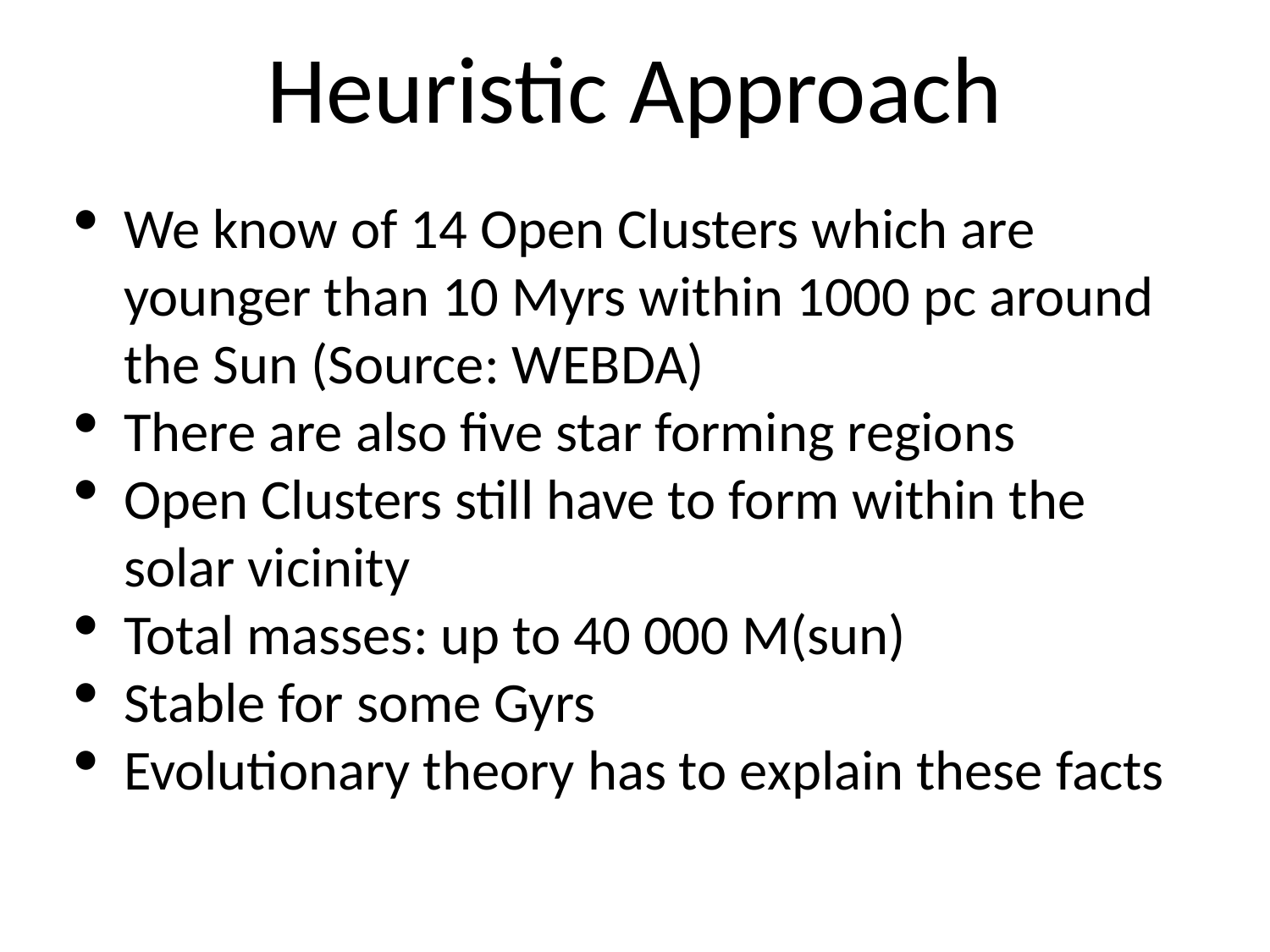

Heuristic Approach
We know of 14 Open Clusters which are younger than 10 Myrs within 1000 pc around the Sun (Source: WEBDA)
There are also five star forming regions
Open Clusters still have to form within the solar vicinity
Total masses: up to 40 000 M(sun)
Stable for some Gyrs
Evolutionary theory has to explain these facts